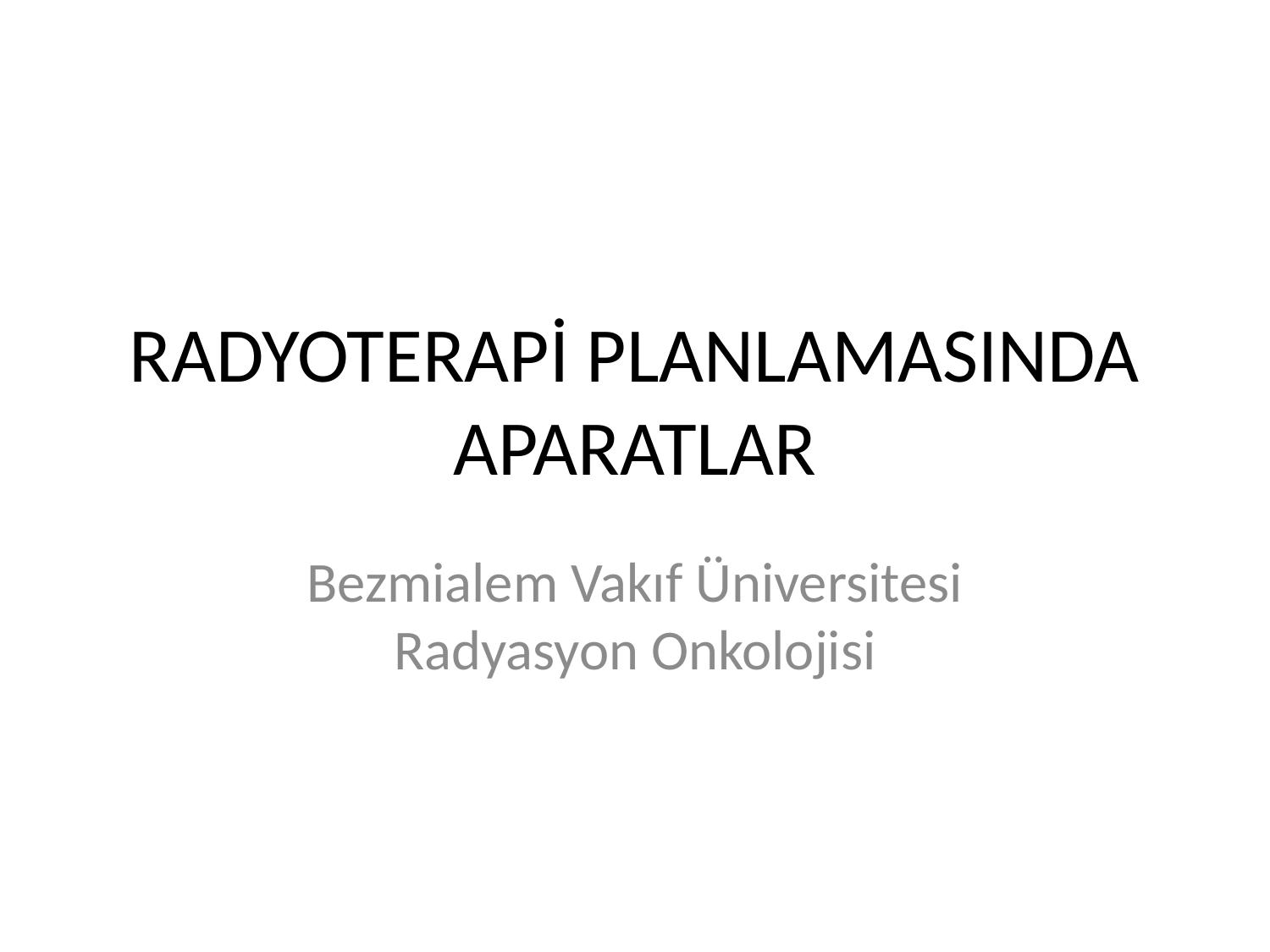

# RADYOTERAPİ PLANLAMASINDA APARATLAR
Bezmialem Vakıf Üniversitesi Radyasyon Onkolojisi